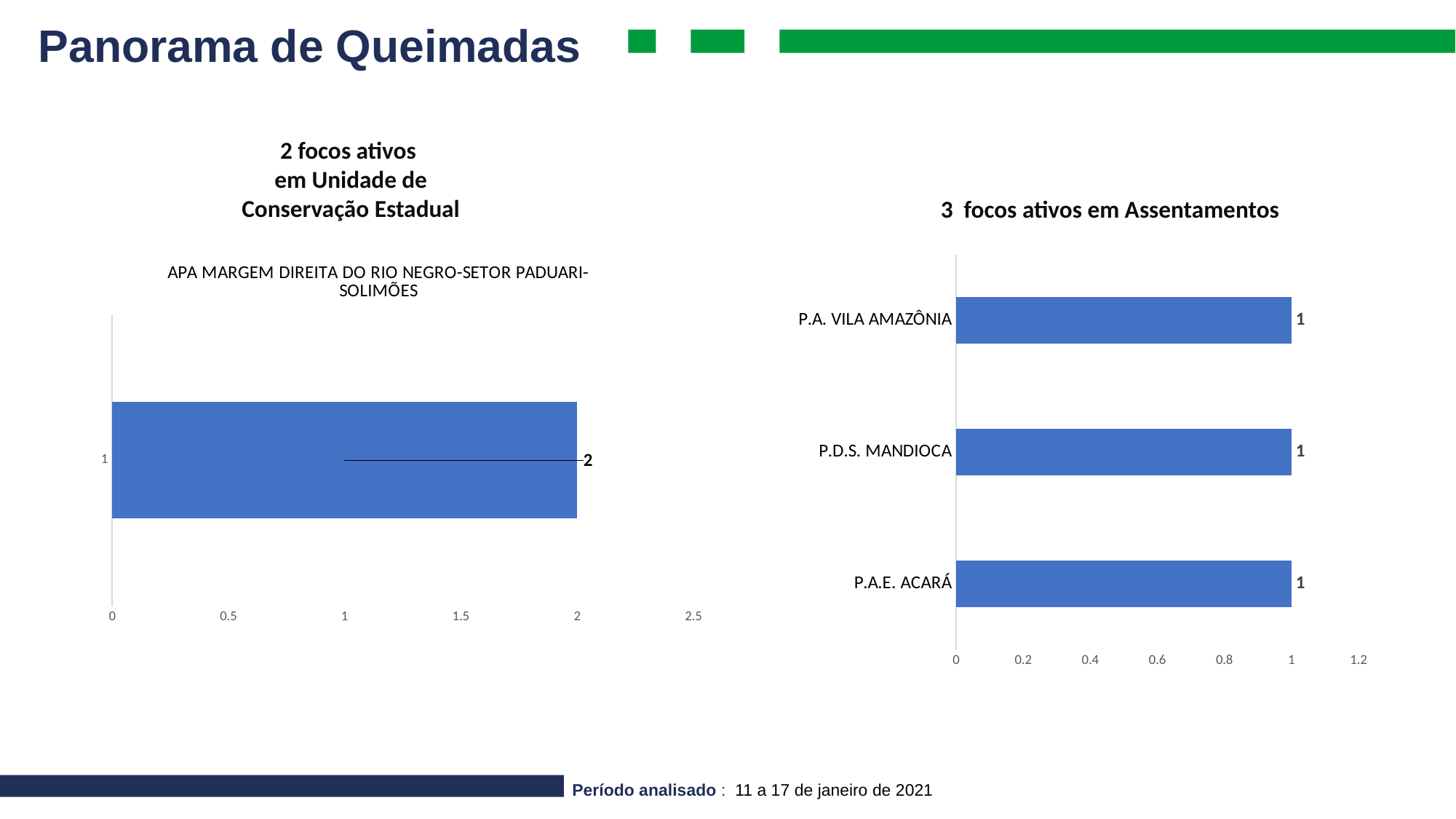

Panorama de Queimadas
2 focos ativos
em Unidade de
Conservação Estadual
3  focos ativos em Assentamentos

### Chart:

| Category | APA MARGEM DIREITA DO RIO NEGRO-SETOR PADUARI-SOLIMÕES |
|---|---|

### Chart

| Category |  |
|---|---|
| P.A.E. ACARÁ | 1.0 |
| P.D.S. MANDIOCA | 1.0 |
| P.A. VILA AMAZÔNIA | 1.0 |
Período analisado :  11 a 17 de janeiro de 2021